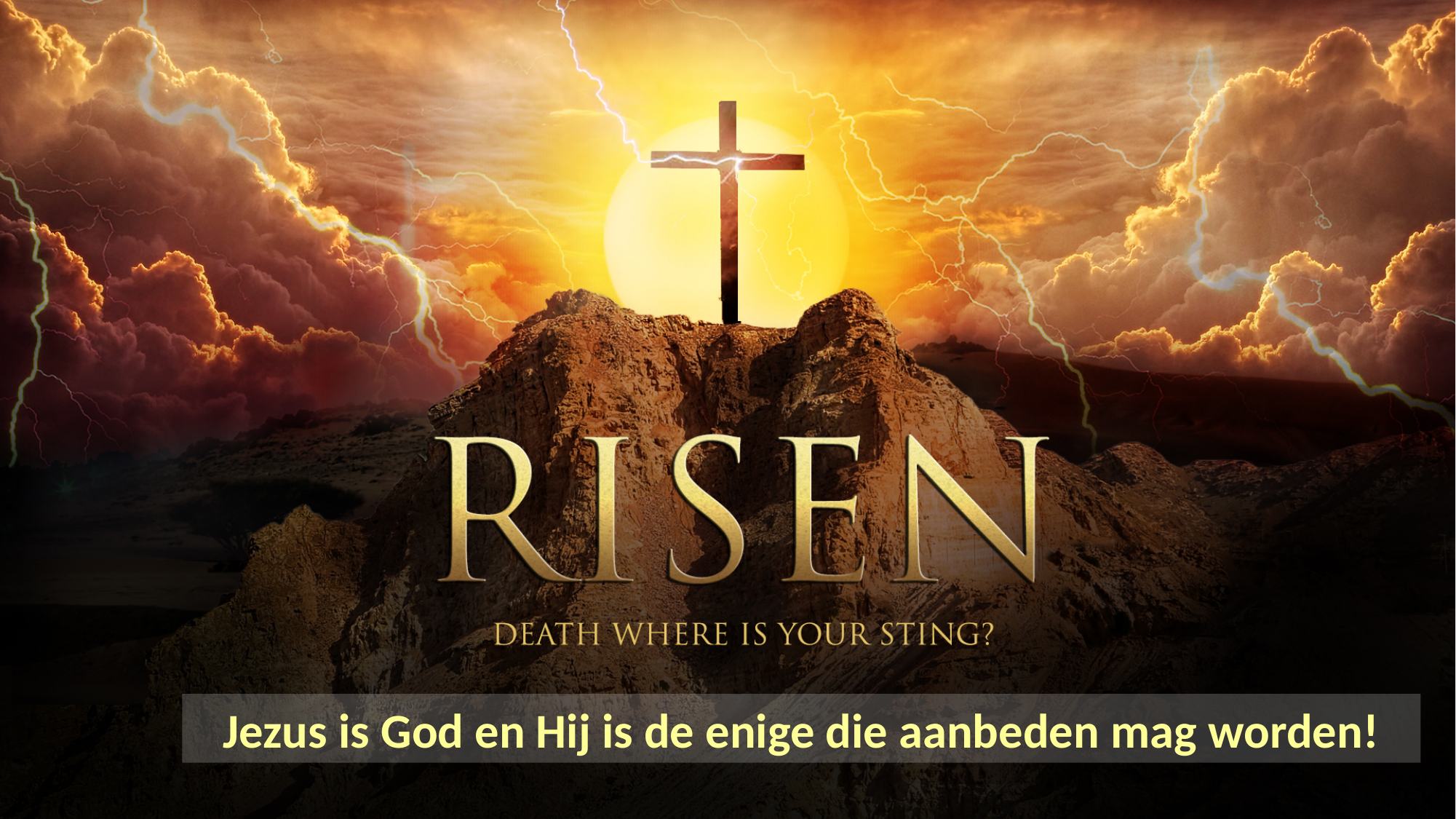

Jezus is God en Hij is de enige die aanbeden mag worden!